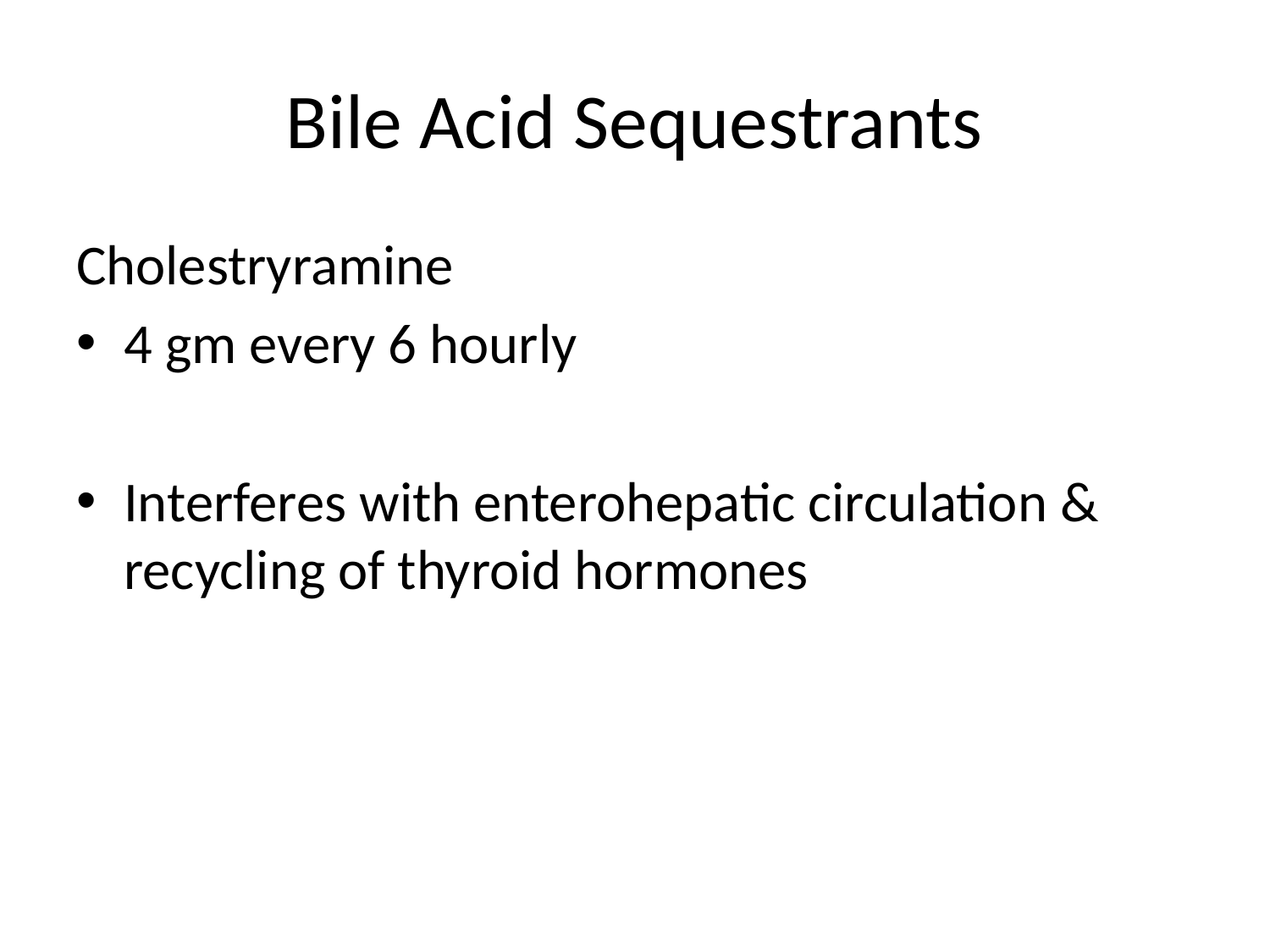

# Bile Acid Sequestrants
Cholestryramine
4 gm every 6 hourly

Interferes with enterohepatic circulation & recycling of thyroid hormones